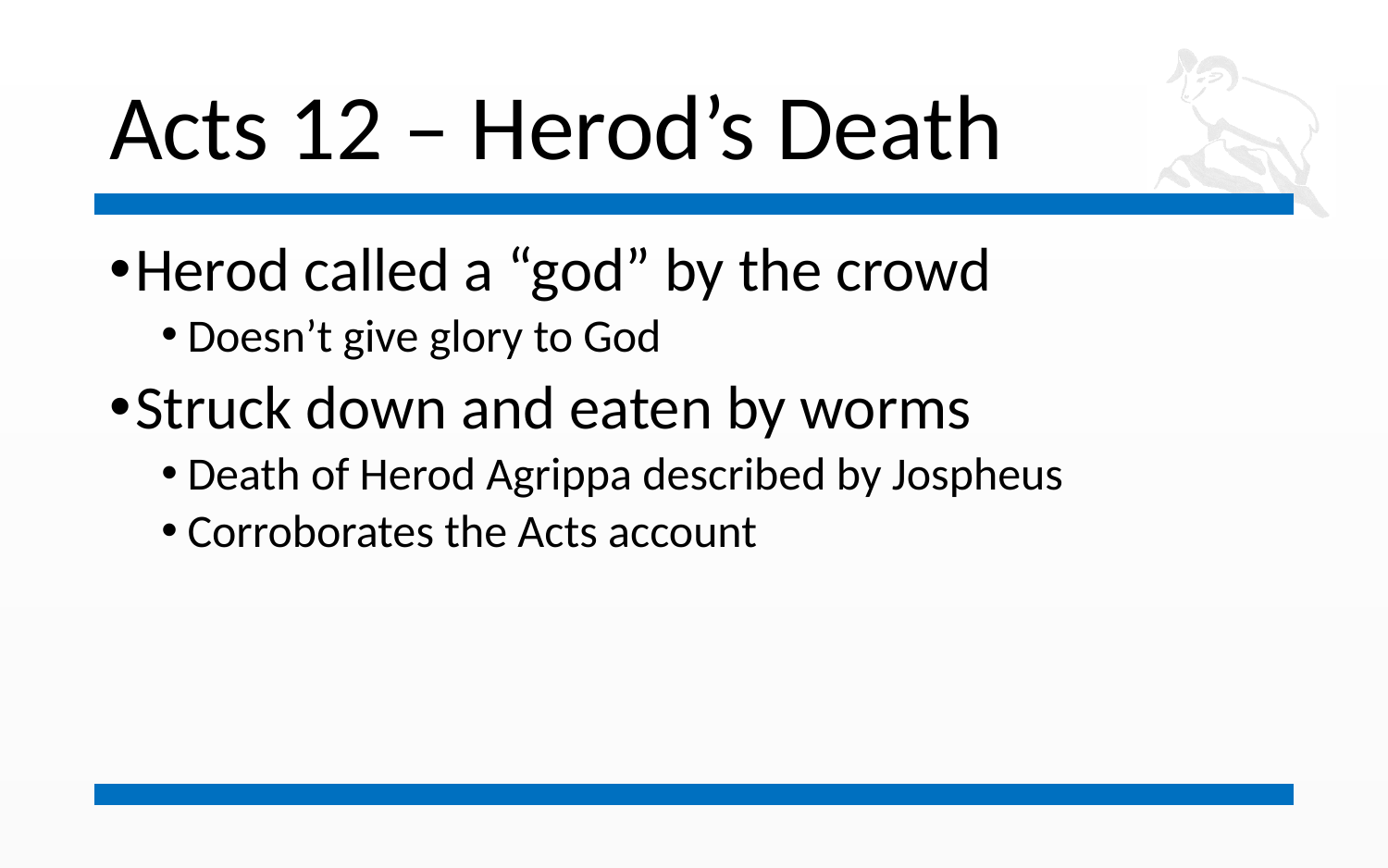

# Acts 12 – Herod’s Death
Herod called a “god” by the crowd
Doesn’t give glory to God
Struck down and eaten by worms
Death of Herod Agrippa described by Jospheus
Corroborates the Acts account